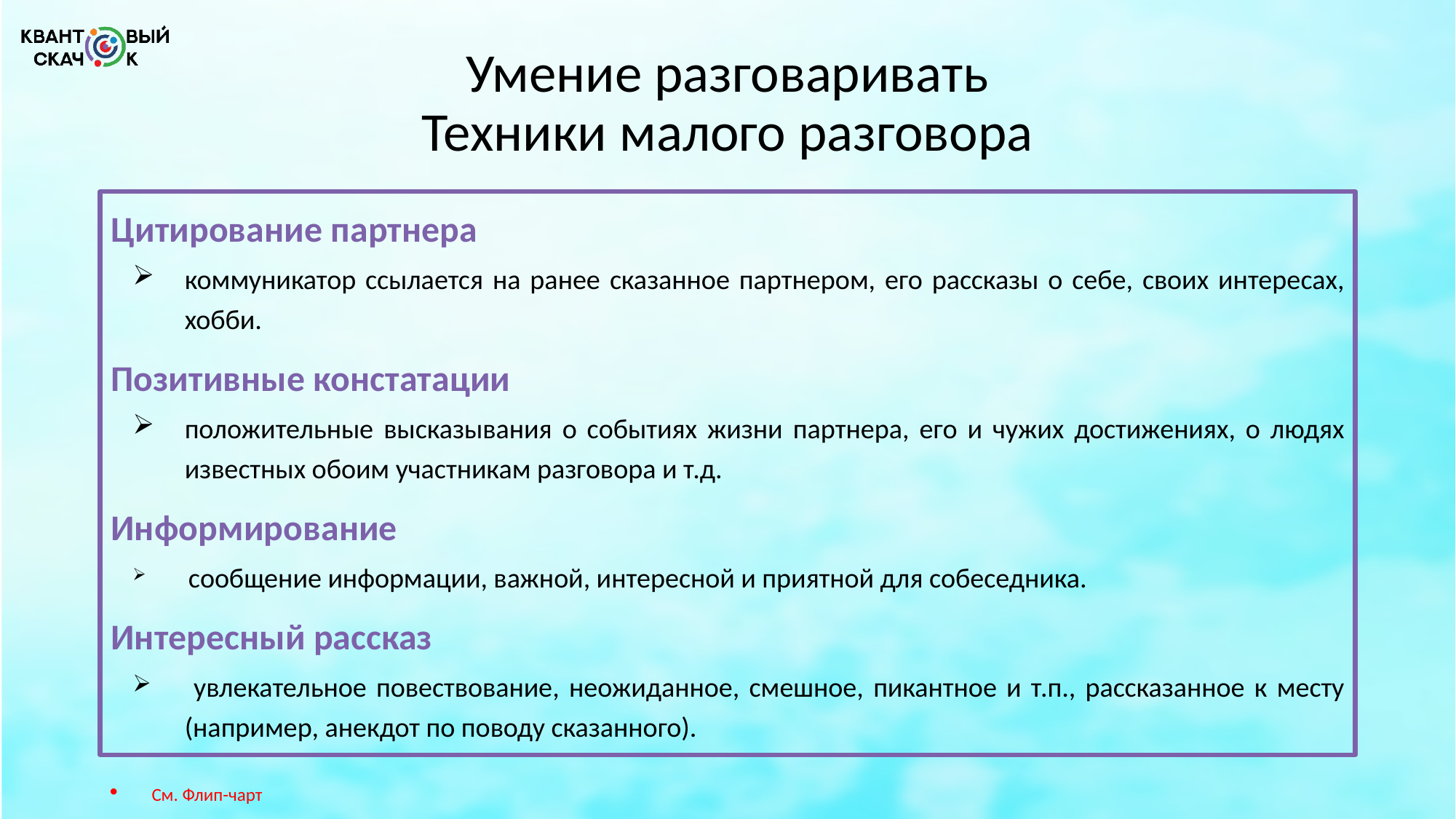

# Умение разговаривать Техники малого разговора
Цитирование партнера
коммуникатор ссылается на ранее сказанное партнером, его рассказы о себе, своих интересах, хобби.
Позитивные констатации
положительные высказывания о событиях жизни партнера, его и чужих достижениях, о людях известных обоим участникам разговора и т.д.
Информирование
 сообщение информации, важной, интересной и приятной для собеседника.
Интересный рассказ
 увлекательное повествование, неожиданное, смешное, пикантное и т.п., рассказанное к месту (например, анекдот по поводу сказанного).
См. Флип-чарт